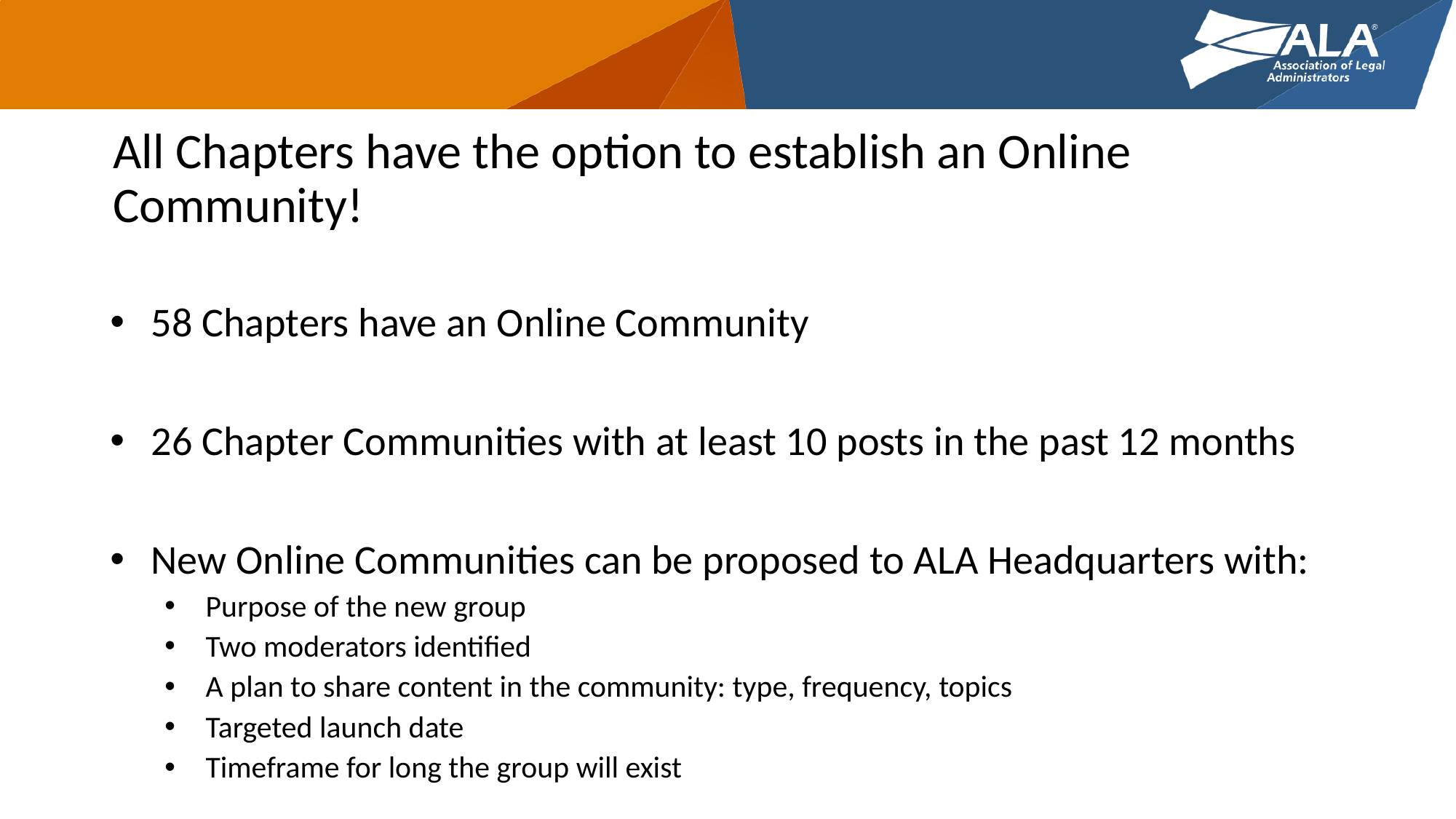

# All Chapters have the option to establish an Online Community!

58 Chapters have an Online Community

26 Chapter Communities with at least 10 posts in the past 12 months

New Online Communities can be proposed to ALA Headquarters with:
Purpose of the new group
Two moderators identified
A plan to share content in the community: type, frequency, topics
Targeted launch date
Timeframe for long the group will exist